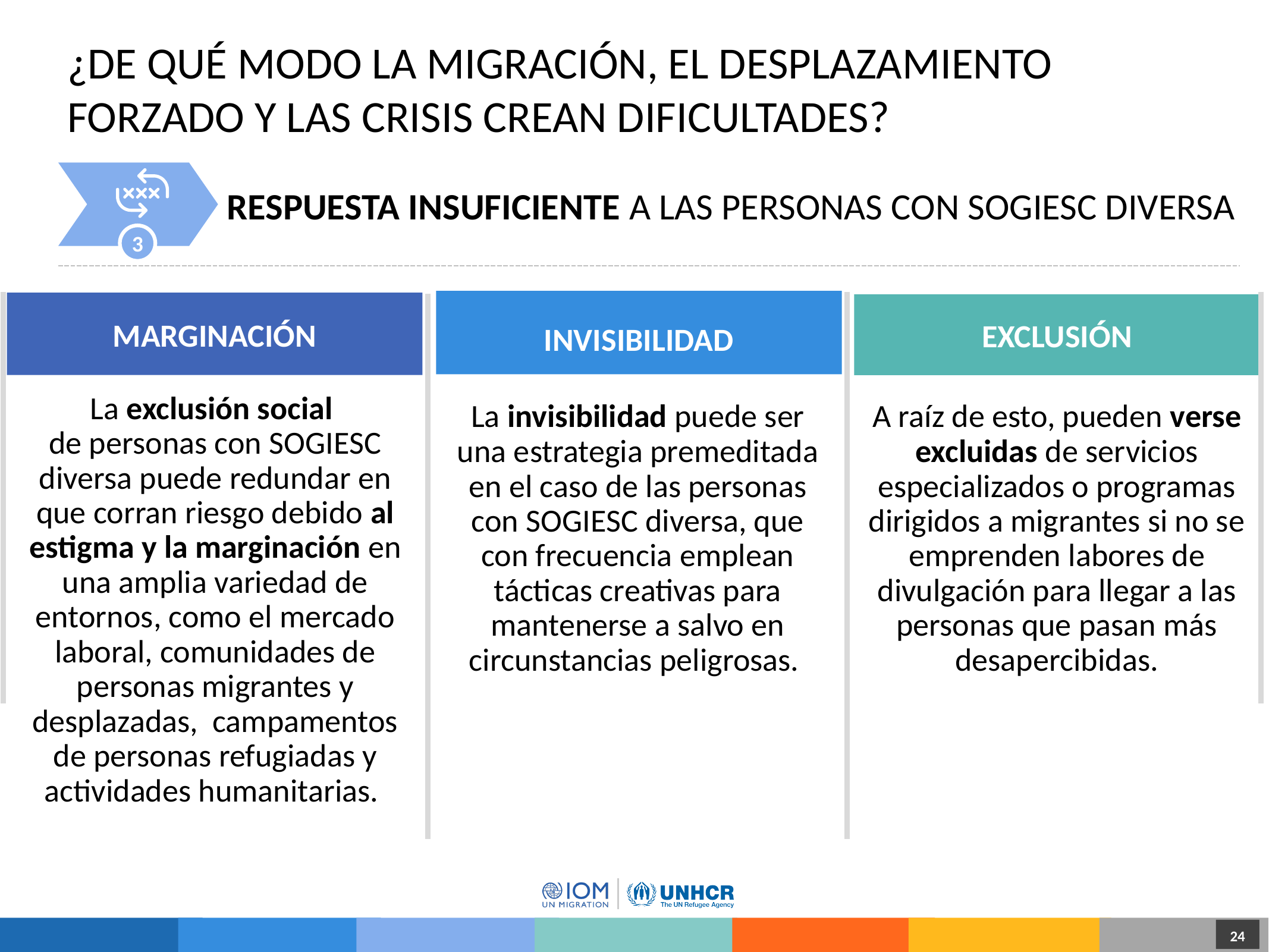

# ¿De qué modo la migración, el desplazamiento forzado y las crisis crean dificultades?

3
RESPUESTA INSUFICIENTE A LAS PERSONAS CON SOGIESC DIVERSA
invisibilidad
marginación
exclusión
La exclusión social
de personas con SOGIESC diversa puede redundar en que corran riesgo debido al estigma y la marginación en una amplia variedad de entornos, como el mercado laboral, comunidades de personas migrantes y desplazadas,  campamentos de personas refugiadas y actividades humanitarias.
La invisibilidad puede ser una estrategia premeditada en el caso de las personas con SOGIESC diversa, que con frecuencia emplean tácticas creativas para mantenerse a salvo en circunstancias peligrosas.

A raíz de esto, pueden verse excluidas de servicios especializados o programas dirigidos a migrantes si no se emprenden labores de divulgación para llegar a las personas que pasan más desapercibidas.
24